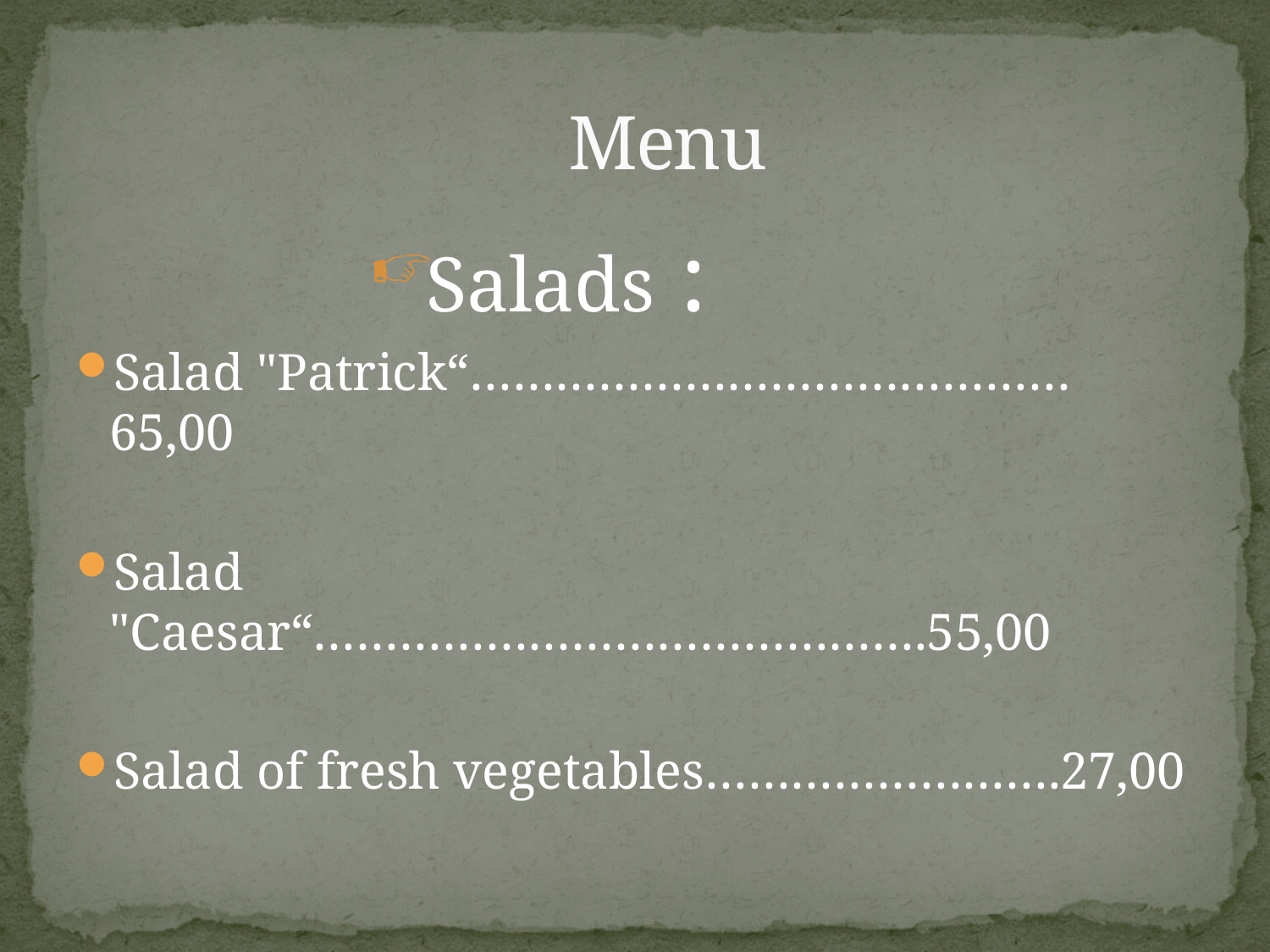

# Menu
Salads :
Salad "Patrick“……………………………………65,00

Salad "Caesar“…………………………………….55,00

Salad of fresh vegetables…………………….27,00